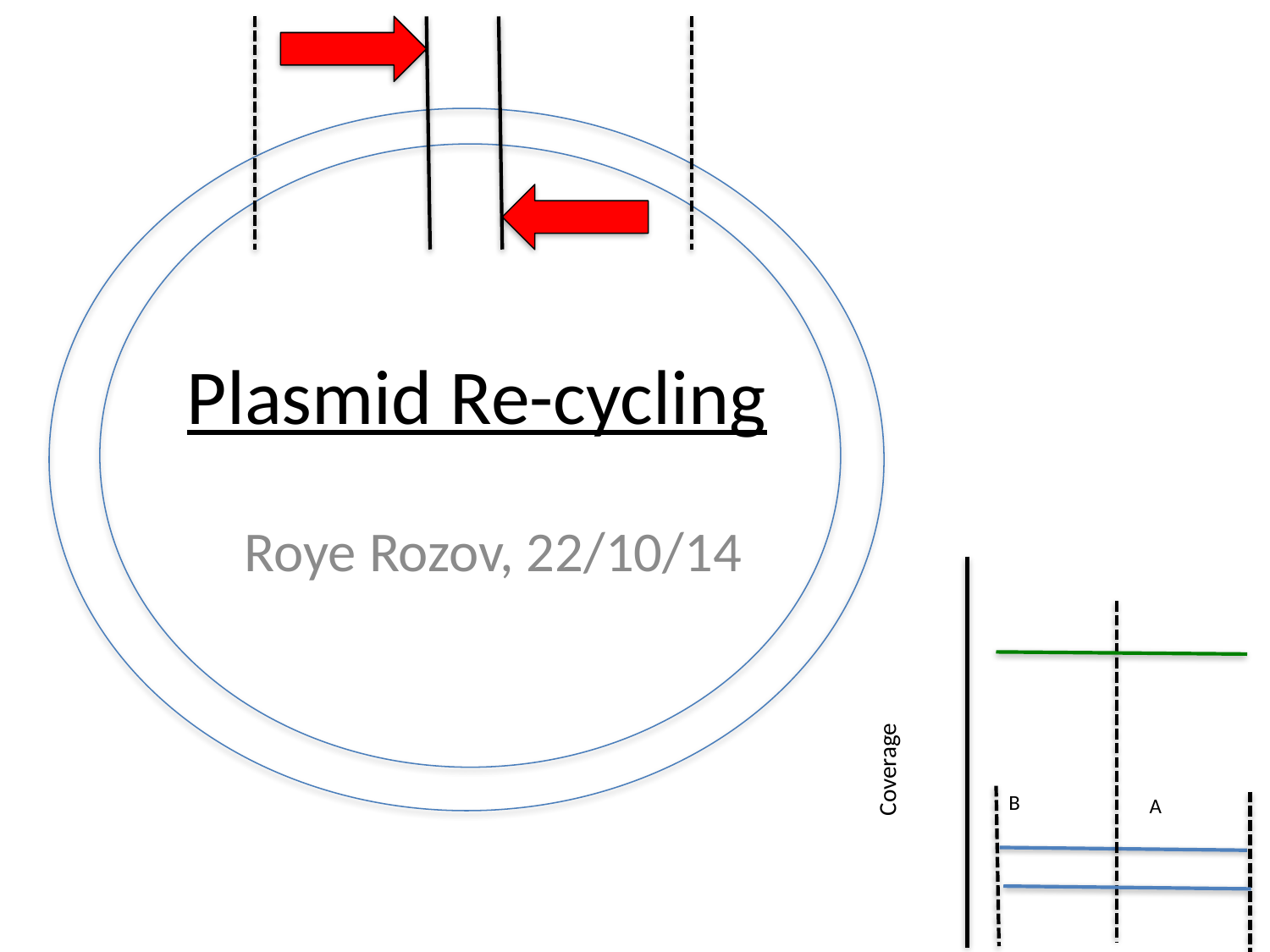

# Plasmid Re-cycling
Roye Rozov, 22/10/14
Coverage
B
A